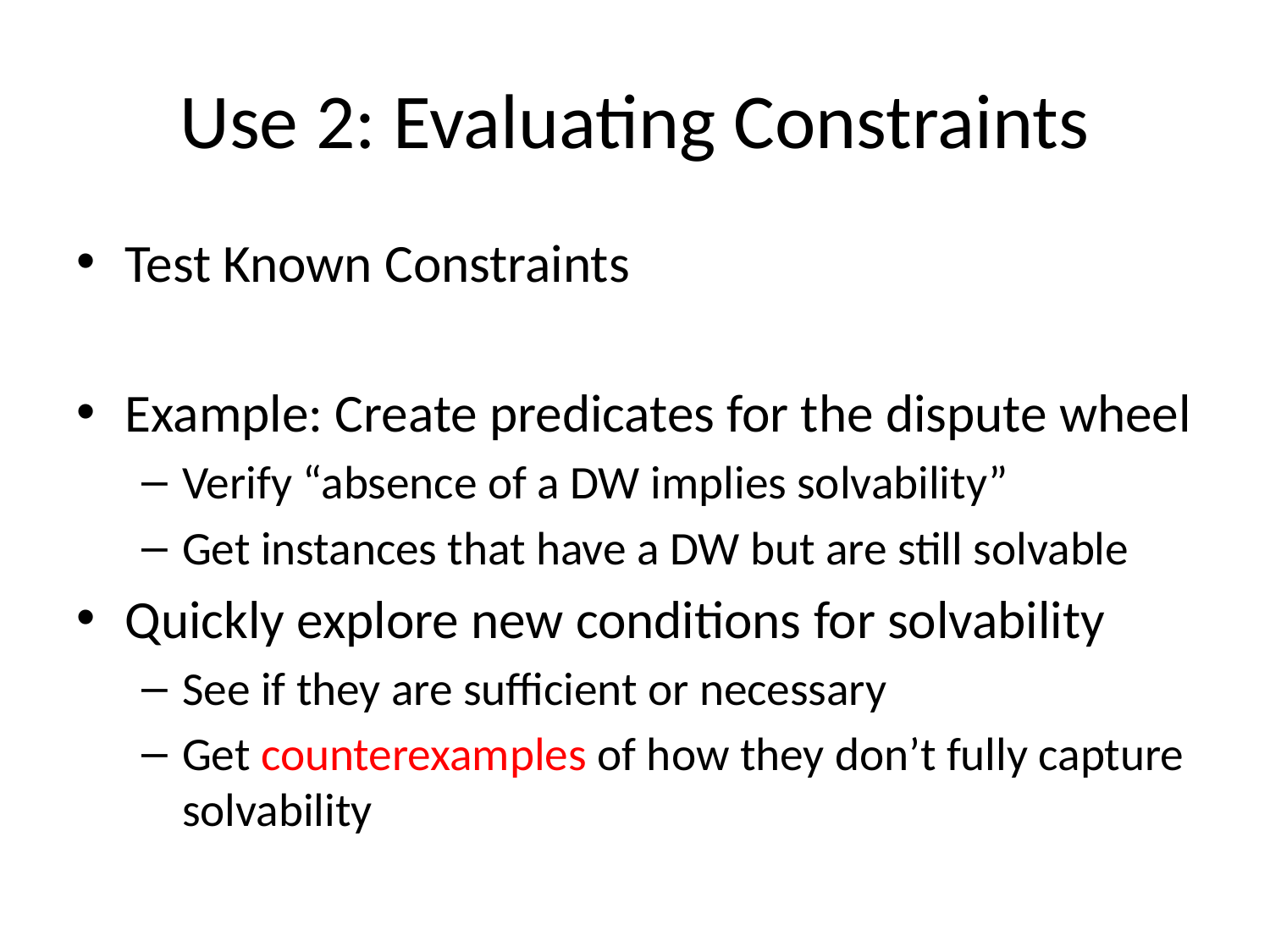

# Use 2: Evaluating Constraints
Test Known Constraints

Example: Create predicates for the dispute wheel
Verify “absence of a DW implies solvability”
Get instances that have a DW but are still solvable
Quickly explore new conditions for solvability
See if they are sufficient or necessary
Get counterexamples of how they don’t fully capture solvability